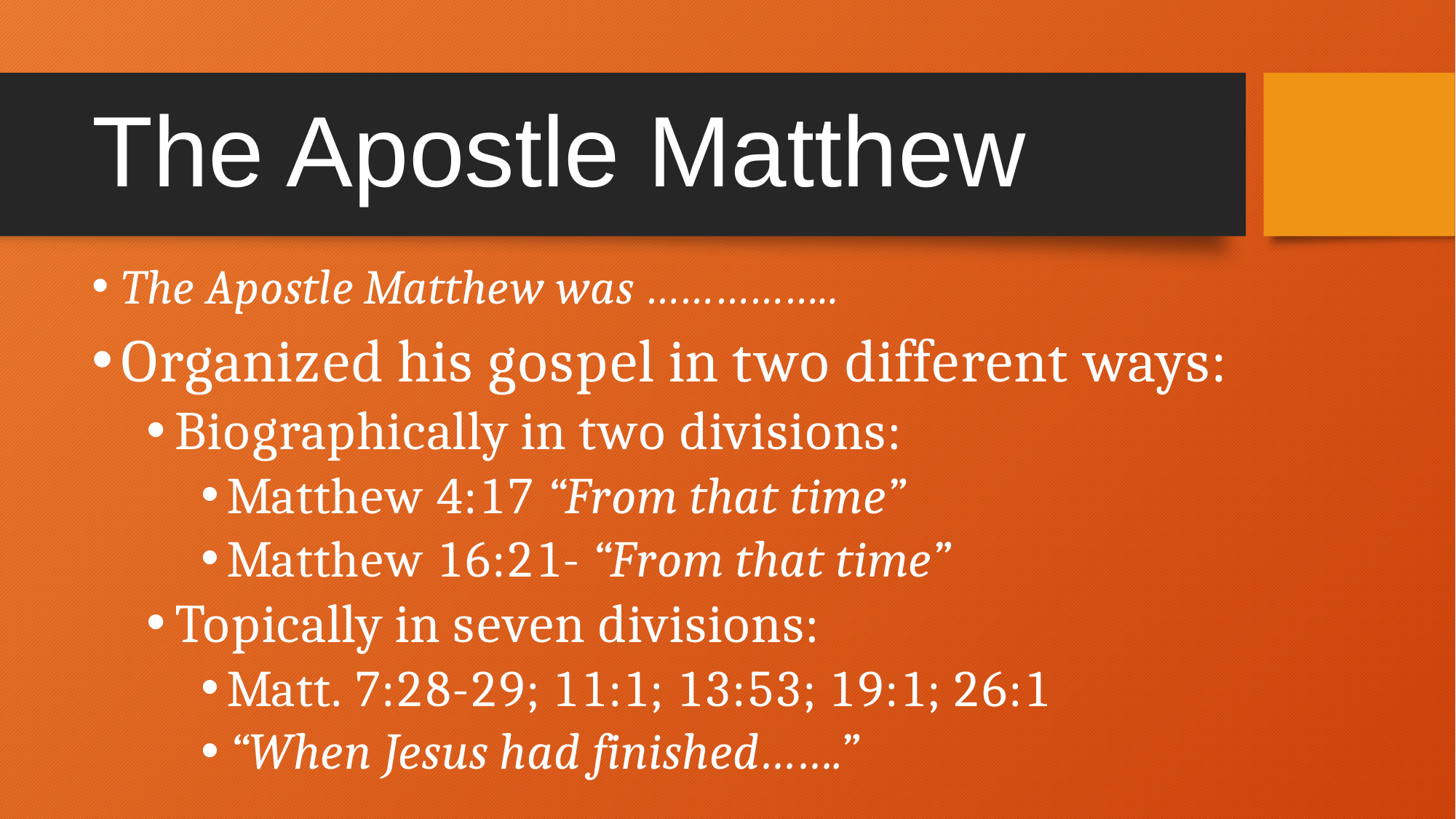

# The Apostle Matthew
The Apostle Matthew was ……………..
Organized his gospel in two different ways:
Biographically in two divisions:
Matthew 4:17 “From that time”
Matthew 16:21- “From that time”
Topically in seven divisions:
Matt. 7:28-29; 11:1; 13:53; 19:1; 26:1
“When Jesus had finished…….”